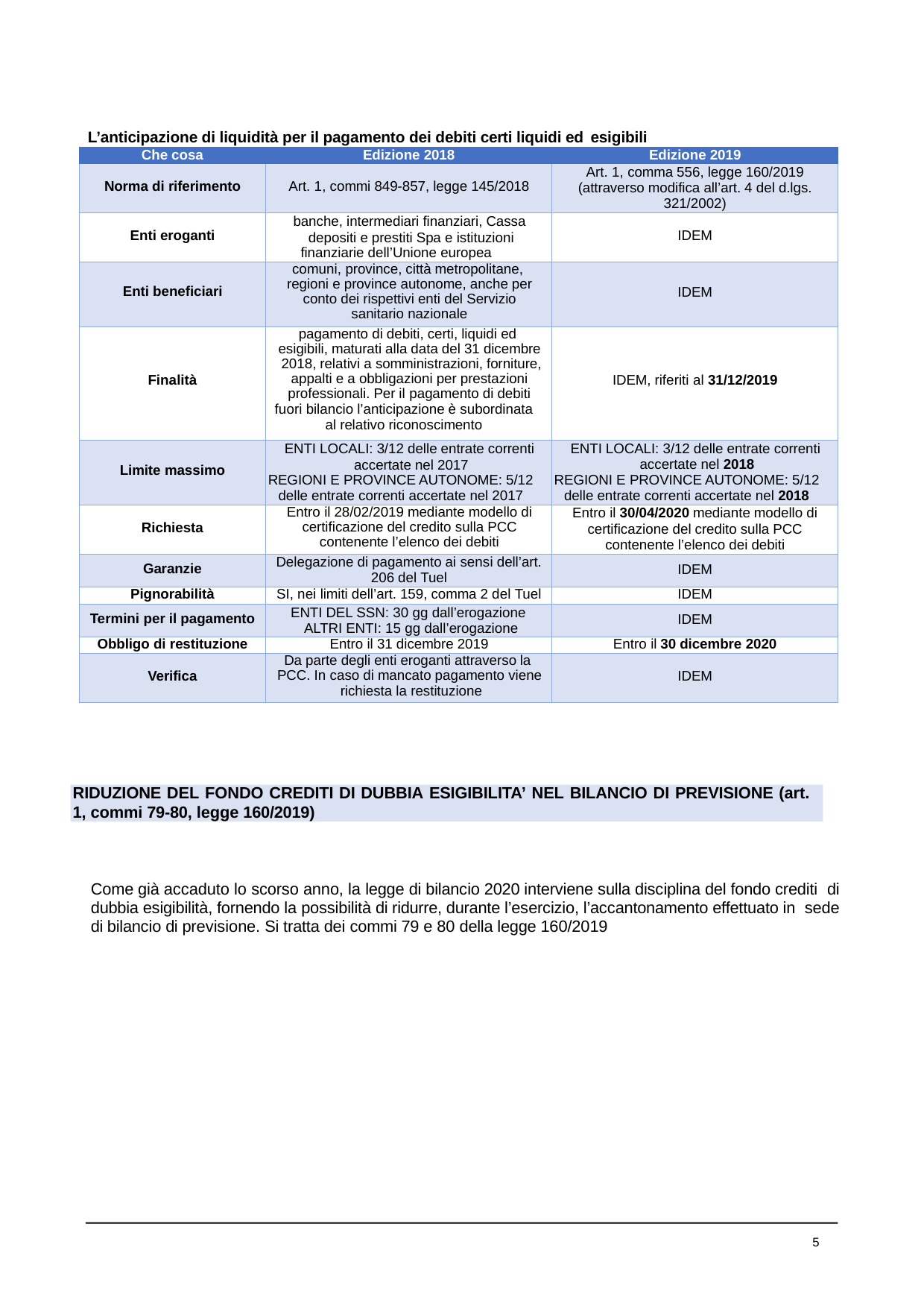

L’anticipazione di liquidità per il pagamento dei debiti certi liquidi ed esigibili
| Che cosa | Edizione 2018 | Edizione 2019 |
| --- | --- | --- |
| Norma di riferimento | Art. 1, commi 849-857, legge 145/2018 | Art. 1, comma 556, legge 160/2019 (attraverso modifica all’art. 4 del d.lgs. 321/2002) |
| Enti eroganti | banche, intermediari finanziari, Cassa depositi e prestiti Spa e istituzioni finanziarie dell’Unione europea | IDEM |
| Enti beneficiari | comuni, province, città metropolitane, regioni e province autonome, anche per conto dei rispettivi enti del Servizio sanitario nazionale | IDEM |
| Finalità | pagamento di debiti, certi, liquidi ed esigibili, maturati alla data del 31 dicembre 2018, relativi a somministrazioni, forniture, appalti e a obbligazioni per prestazioni professionali. Per il pagamento di debiti fuori bilancio l’anticipazione è subordinata al relativo riconoscimento | IDEM, riferiti al 31/12/2019 |
| Limite massimo | ENTI LOCALI: 3/12 delle entrate correnti accertate nel 2017 REGIONI E PROVINCE AUTONOME: 5/12 delle entrate correnti accertate nel 2017 | ENTI LOCALI: 3/12 delle entrate correnti accertate nel 2018 REGIONI E PROVINCE AUTONOME: 5/12 delle entrate correnti accertate nel 2018 |
| Richiesta | Entro il 28/02/2019 mediante modello di certificazione del credito sulla PCC contenente l’elenco dei debiti | Entro il 30/04/2020 mediante modello di certificazione del credito sulla PCC contenente l’elenco dei debiti |
| Garanzie | Delegazione di pagamento ai sensi dell’art. 206 del Tuel | IDEM |
| Pignorabilità | SI, nei limiti dell’art. 159, comma 2 del Tuel | IDEM |
| Termini per il pagamento | ENTI DEL SSN: 30 gg dall’erogazione ALTRI ENTI: 15 gg dall’erogazione | IDEM |
| Obbligo di restituzione | Entro il 31 dicembre 2019 | Entro il 30 dicembre 2020 |
| Verifica | Da parte degli enti eroganti attraverso la PCC. In caso di mancato pagamento viene richiesta la restituzione | IDEM |
RIDUZIONE DEL FONDO CREDITI DI DUBBIA ESIGIBILITA’ NEL BILANCIO DI PREVISIONE (art.
1, commi 79-80, legge 160/2019)
Come già accaduto lo scorso anno, la legge di bilancio 2020 interviene sulla disciplina del fondo crediti  di dubbia esigibilità, fornendo la possibilità di ridurre, durante l’esercizio, l’accantonamento effettuato in  sede di bilancio di previsione. Si tratta dei commi 79 e 80 della legge 160/2019

5